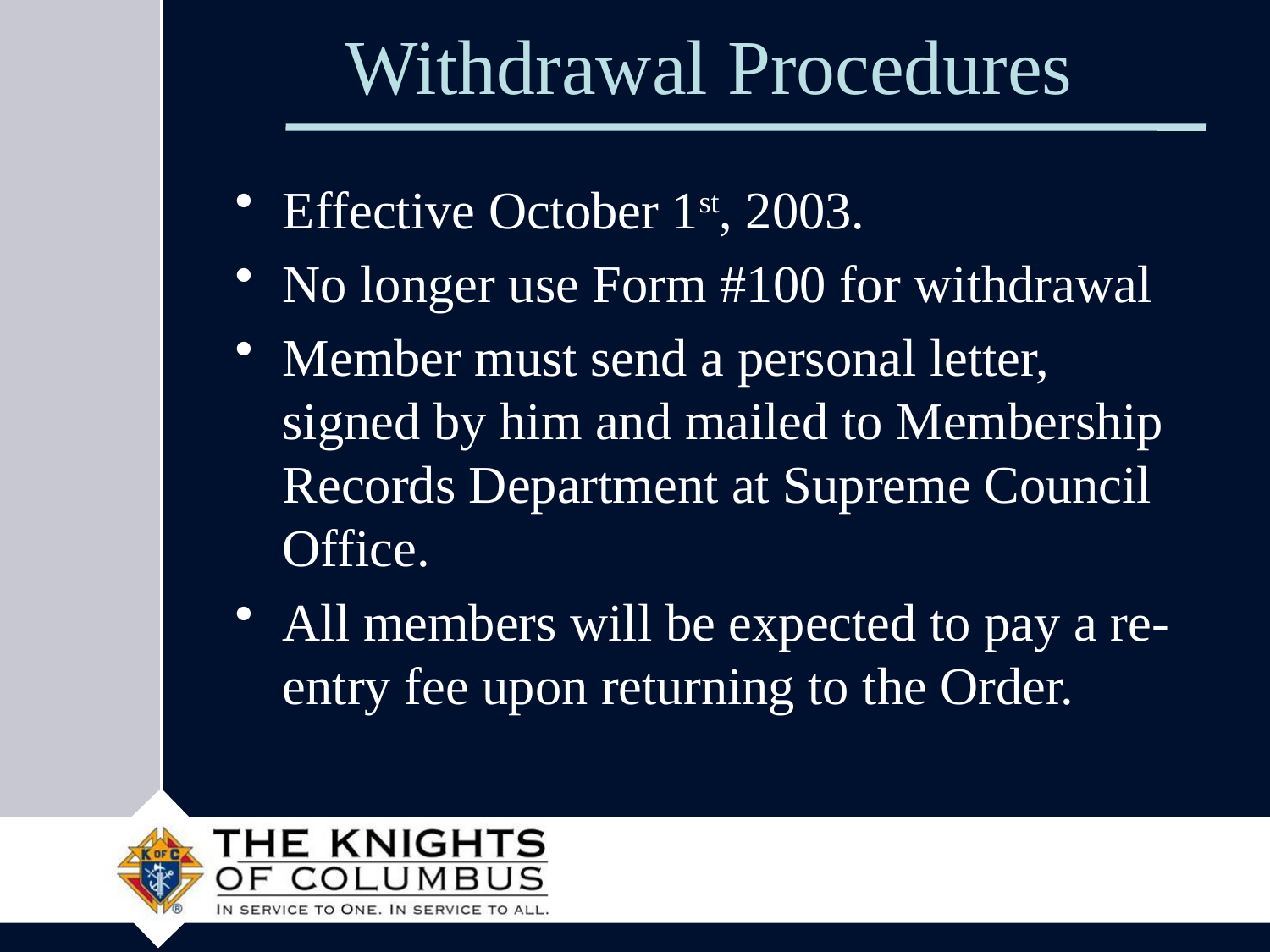

# Withdrawal Procedures

Effective October 1st, 2003.
No longer use Form #100 for withdrawal
Member must send a personal letter, signed by him and mailed to Membership Records Department at Supreme Council Office.
All members will be expected to pay a re-entry fee upon returning to the Order.